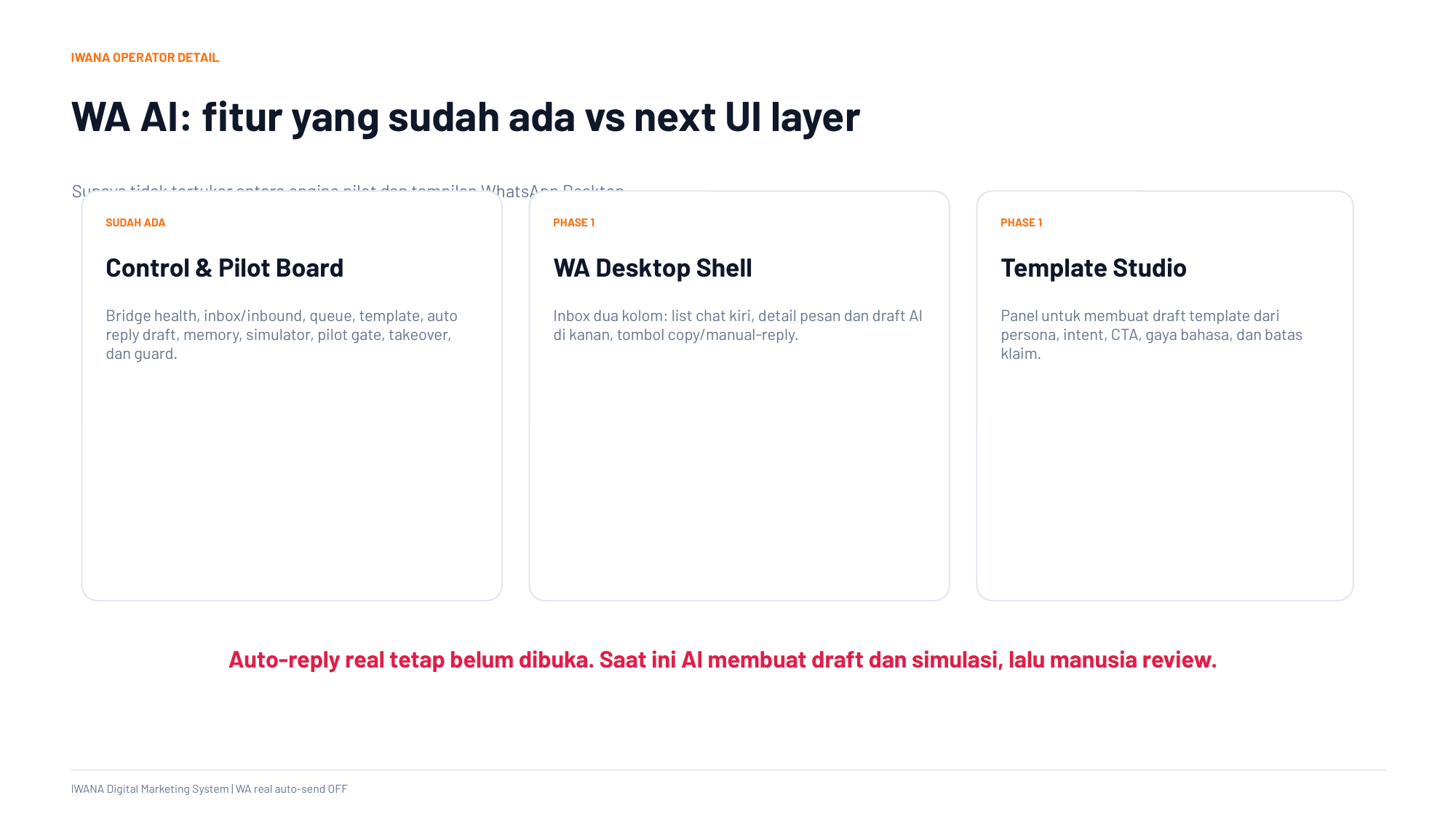

IWANA OPERATOR DETAIL
WA AI: fitur yang sudah ada vs next UI layer
Supaya tidak tertukar antara engine pilot dan tampilan WhatsApp Desktop.

SUDAH ADA
PHASE 1
PHASE 1
Control & Pilot Board
WA Desktop Shell
Template Studio
Bridge health, inbox/inbound, queue, template, auto reply draft, memory, simulator, pilot gate, takeover, dan guard.
Inbox dua kolom: list chat kiri, detail pesan dan draft AI di kanan, tombol copy/manual-reply.
Panel untuk membuat draft template dari persona, intent, CTA, gaya bahasa, dan batas klaim.
Auto-reply real tetap belum dibuka. Saat ini AI membuat draft dan simulasi, lalu manusia review.

IWANA Digital Marketing System | WA real auto-send OFF